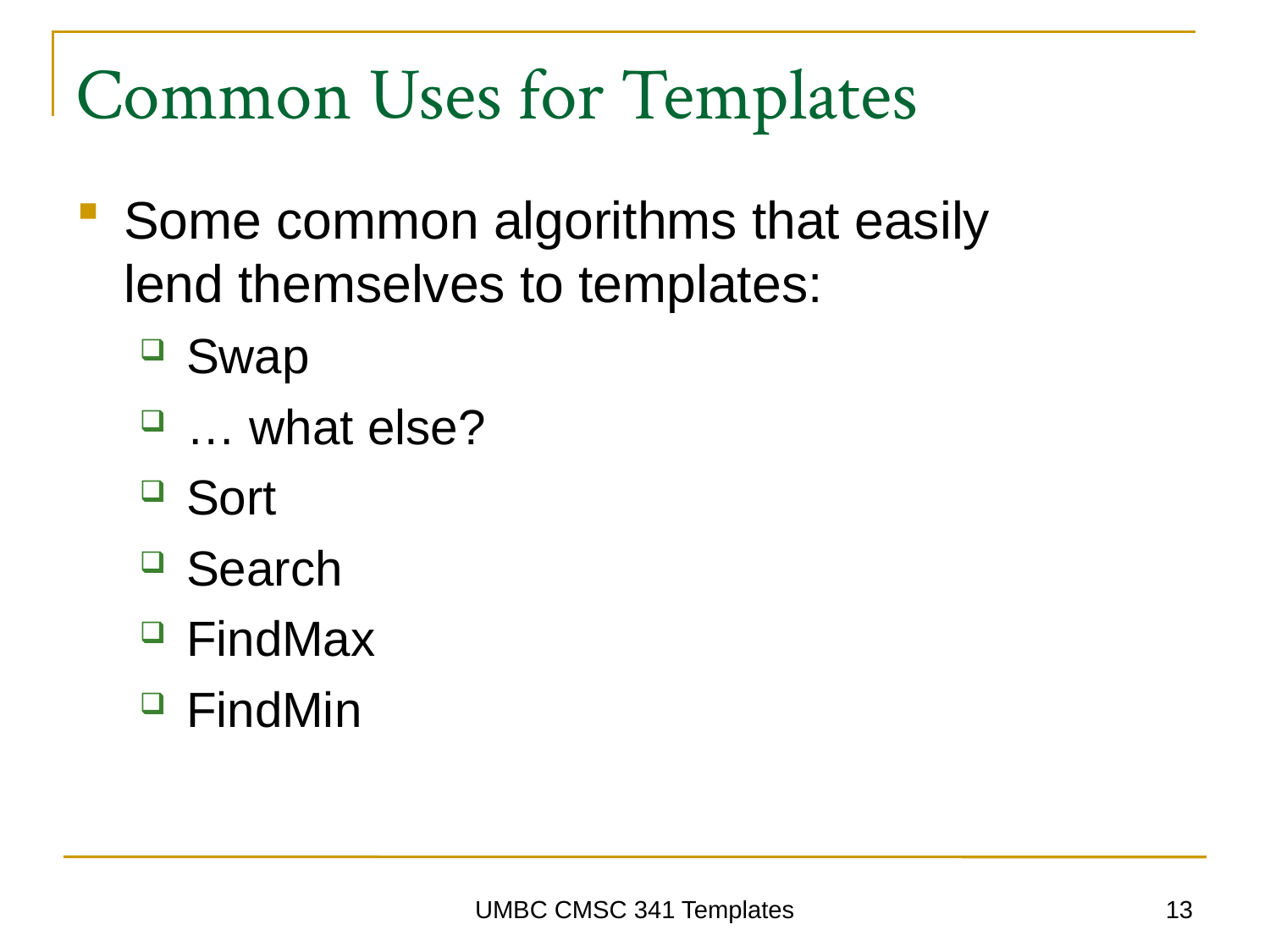

# Common Uses for Templates
Some common algorithms that easily
lend themselves to templates:
Swap
… what else?
Sort
Search
FindMax
FindMin

13
UMBC CMSC 341 Templates